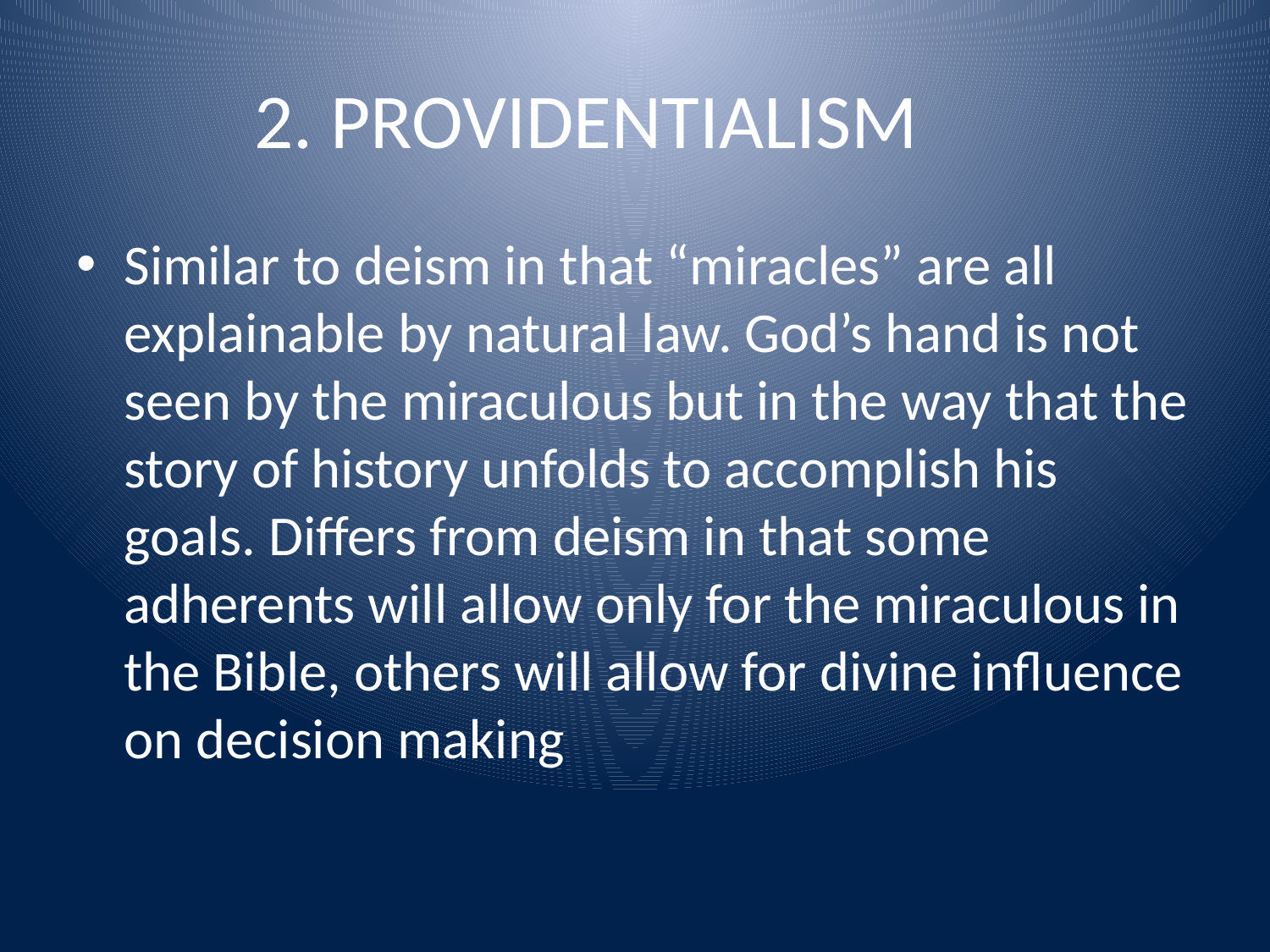

# 2. PROVIDENTIALISM
Similar to deism in that “miracles” are all explainable by natural law. God’s hand is not seen by the miraculous but in the way that the story of history unfolds to accomplish his goals. Differs from deism in that some adherents will allow only for the miraculous in the Bible, others will allow for divine influence on decision making